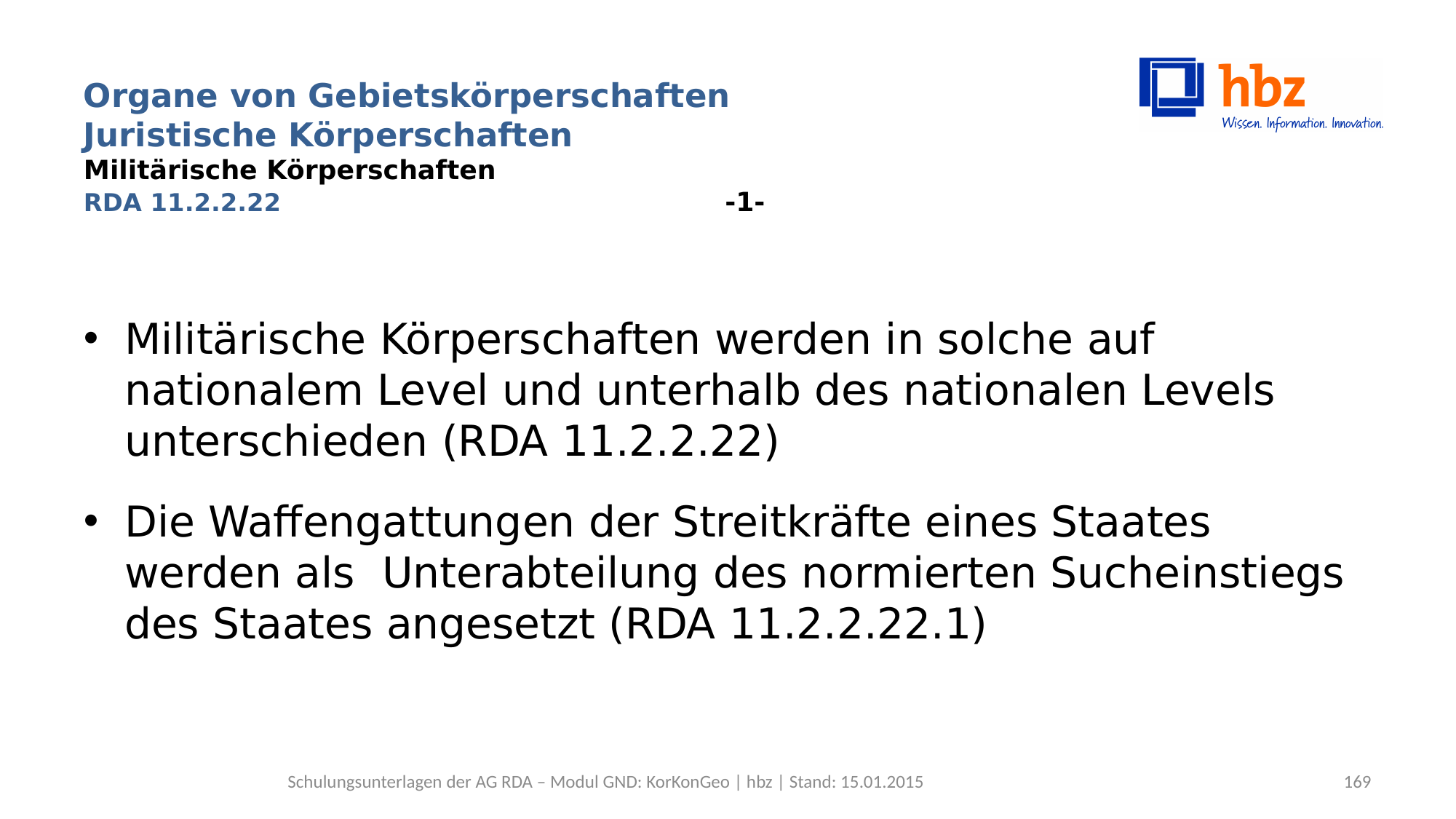

# Organe von Gebietskörperschaften Juristische Körperschaften Militärische Körperschaften RDA 11.2.2.22                                                 -1-
Militärische Körperschaften werden in solche auf nationalem Level und unterhalb des nationalen Levels unterschieden (RDA 11.2.2.22)
Die Waffengattungen der Streitkräfte eines Staates werden als  Unterabteilung des normierten Sucheinstiegs des Staates angesetzt (RDA 11.2.2.22.1)

Schulungsunterlagen der AG RDA – Modul GND: KorKonGeo | hbz | Stand: 15.01.2015
169